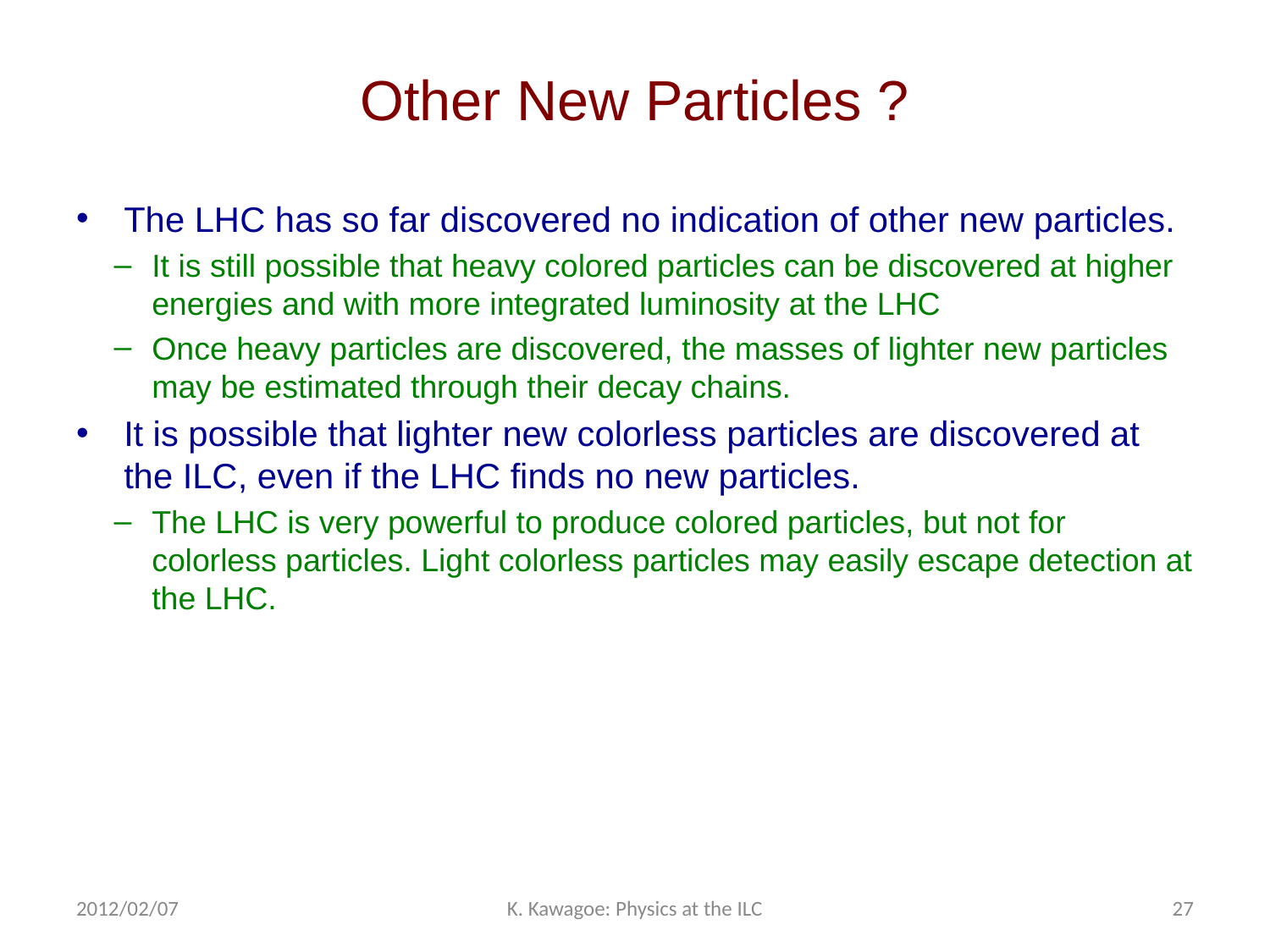

# Other New Particles ?
The LHC has so far discovered no indication of other new particles.
It is still possible that heavy colored particles can be discovered at higher energies and with more integrated luminosity at the LHC
Once heavy particles are discovered, the masses of lighter new particles may be estimated through their decay chains.
It is possible that lighter new colorless particles are discovered at the ILC, even if the LHC finds no new particles.
The LHC is very powerful to produce colored particles, but not for colorless particles. Light colorless particles may easily escape detection at the LHC.
2012/02/07
K. Kawagoe: Physics at the ILC
27